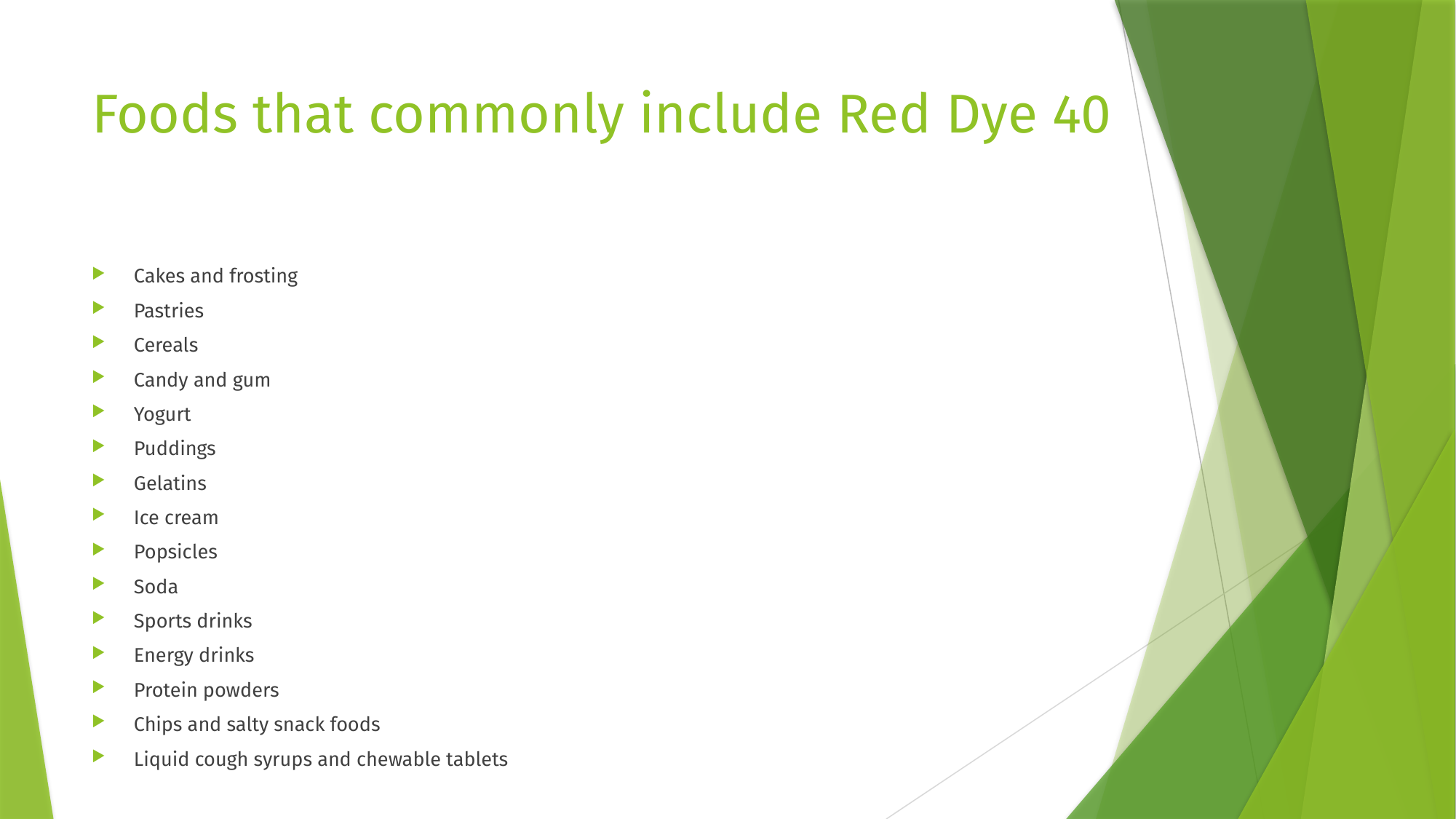

# Foods that commonly include Red Dye 40
Cakes and frosting
Pastries
Cereals
Candy and gum
Yogurt
Puddings
Gelatins
Ice cream
Popsicles
Soda
Sports drinks
Energy drinks
Protein powders
Chips and salty snack foods
Liquid cough syrups and chewable tablets